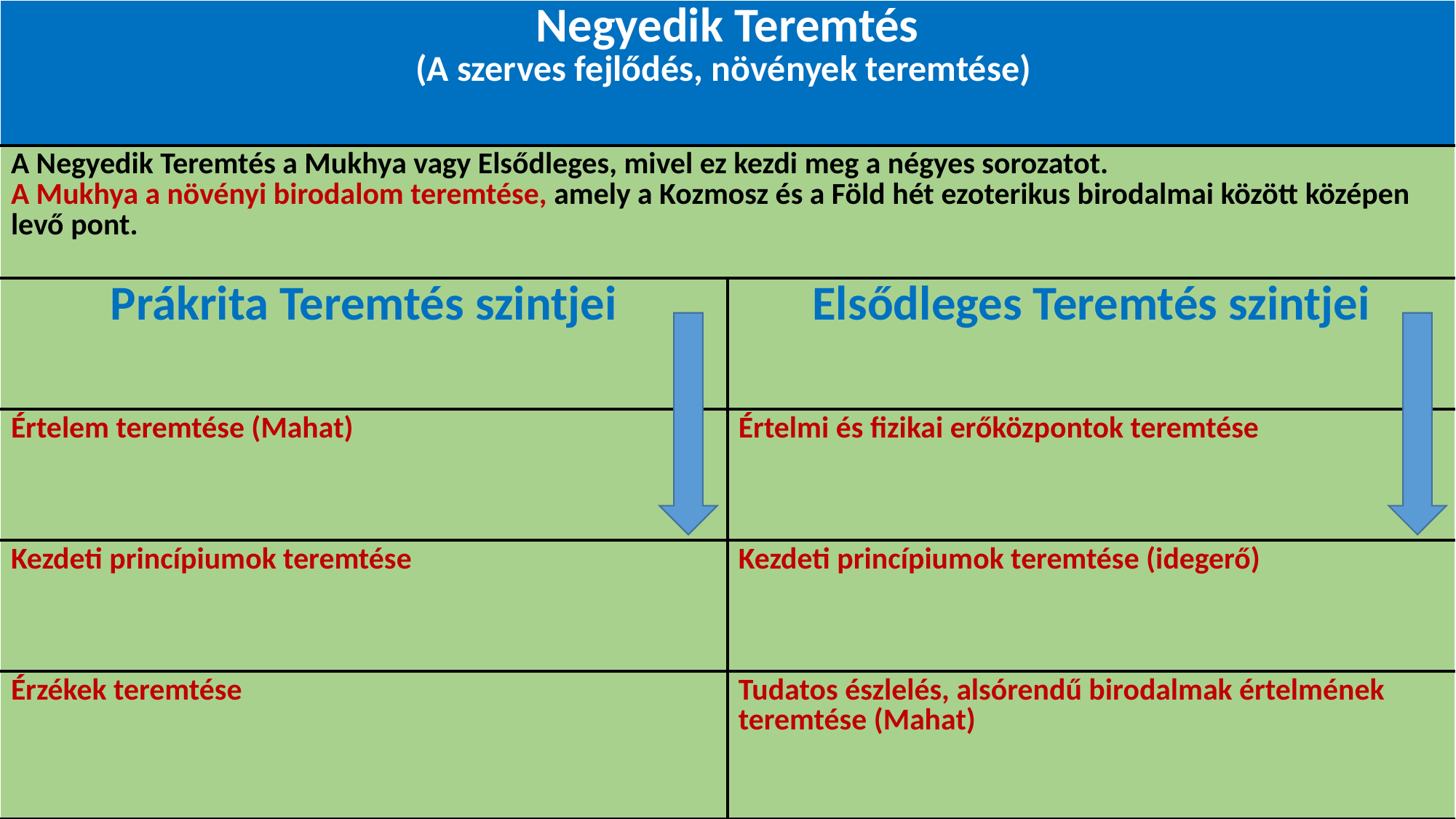

| Negyedik Teremtés (A szerves fejlődés, növények teremtése) |  |
| --- | --- |
| A Negyedik Teremtés a Mukhya vagy Elsődleges, mivel ez kezdi meg a négyes sorozatot. A Mukhya a növényi birodalom teremtése, amely a Kozmosz és a Föld hét ezoterikus birodalmai között középen levő pont. |  |
| Prákrita Teremtés szintjei | Elsődleges Teremtés szintjei |
| Értelem teremtése (Mahat) | Értelmi és fizikai erőközpontok teremtése |
| Kezdeti princípiumok teremtése | Kezdeti princípiumok teremtése (idegerő) |
| Érzékek teremtése | Tudatos észlelés, alsórendű birodalmak értelmének teremtése (Mahat) |